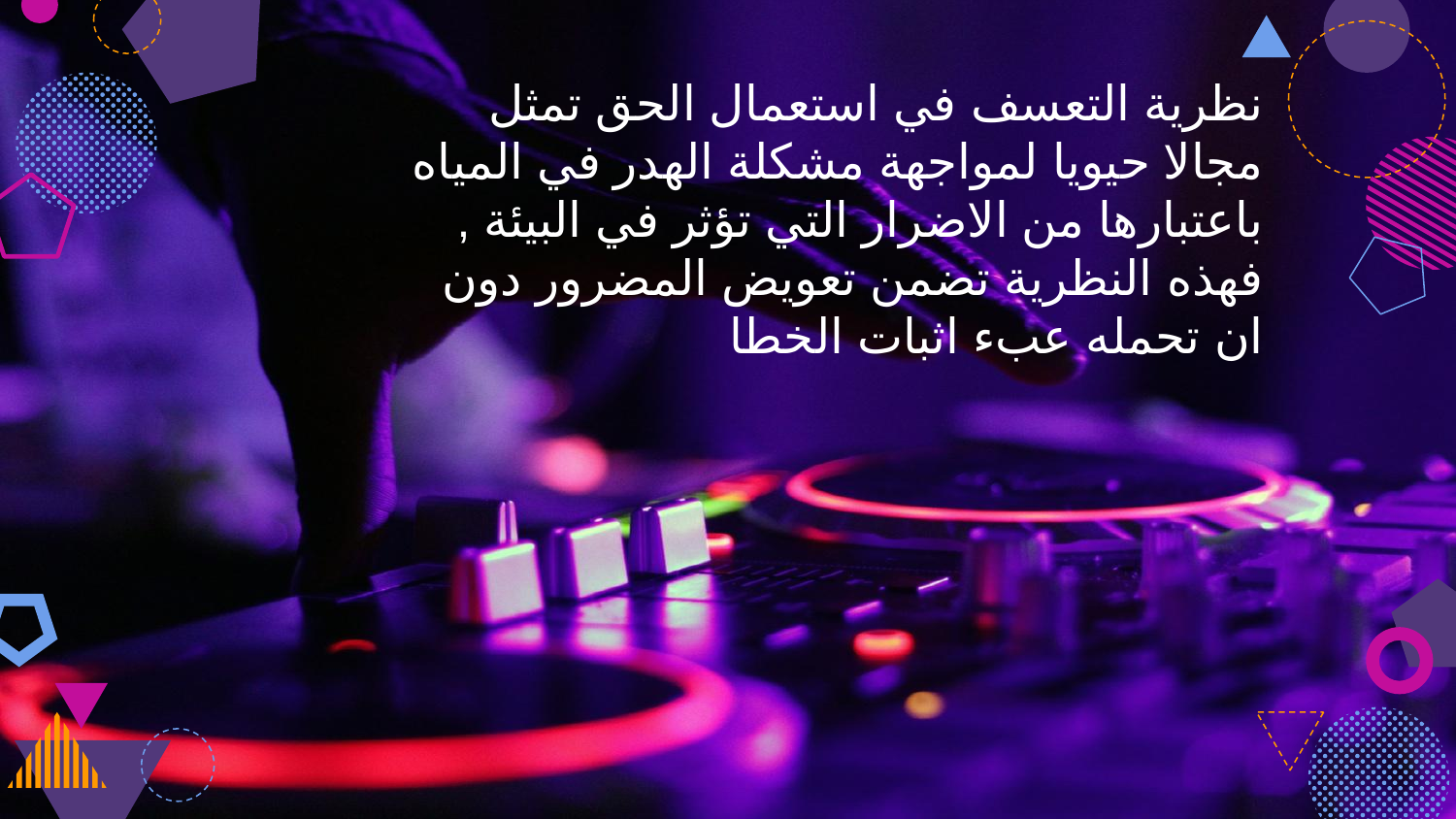

نظرية التعسف في استعمال الحق تمثل مجالا حيويا لمواجهة مشكلة الهدر في المياه باعتبارها من الاضرار التي تؤثر في البيئة , فهذه النظرية تضمن تعويض المضرور دون ان تحمله عبء اثبات الخطا